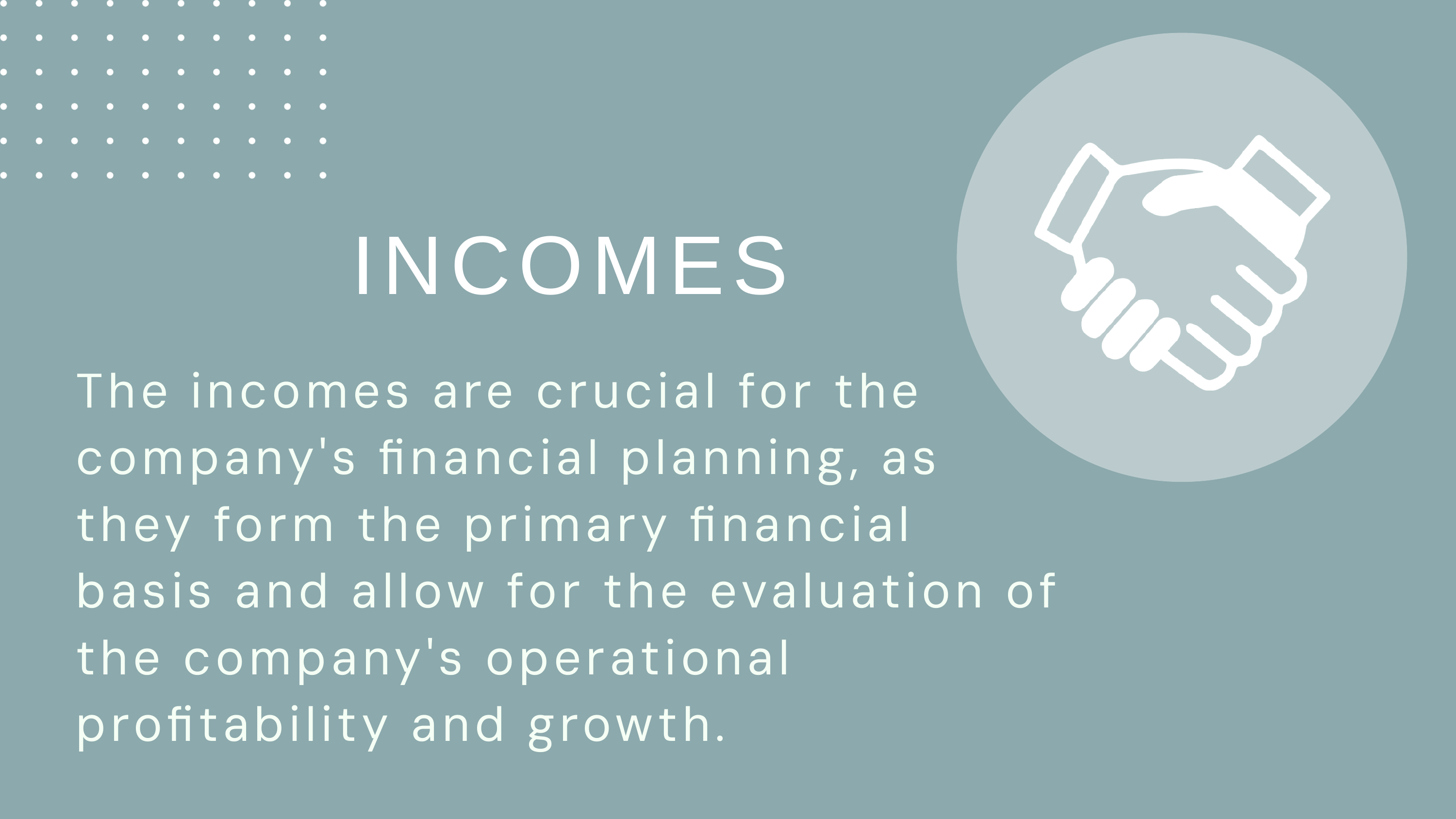

INCOMES
The incomes are crucial for the company's financial planning, as they form the primary financial basis and allow for the evaluation of the company's operational profitability and growth.